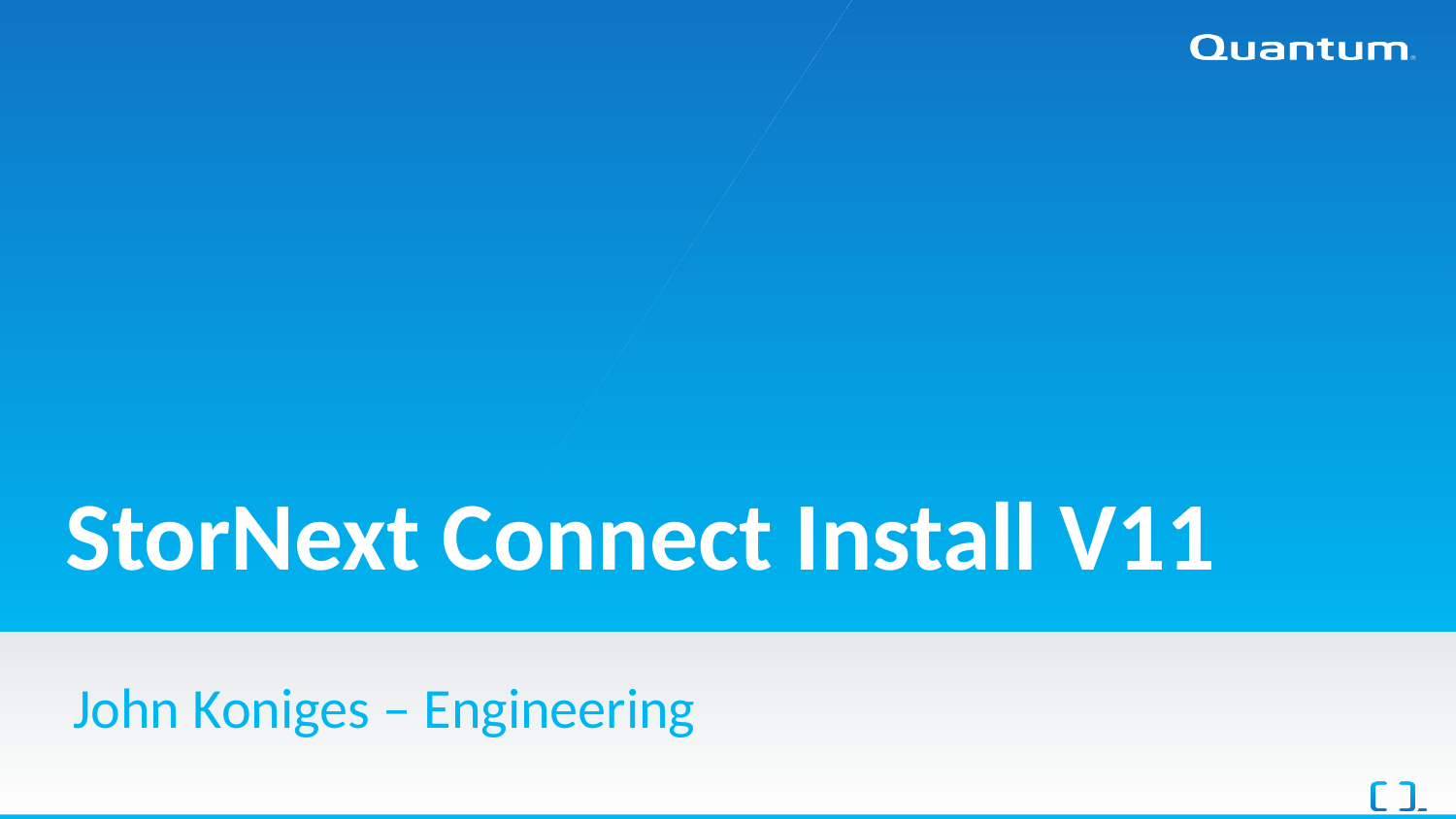

# StorNext Connect Install V11
John Koniges – Engineering